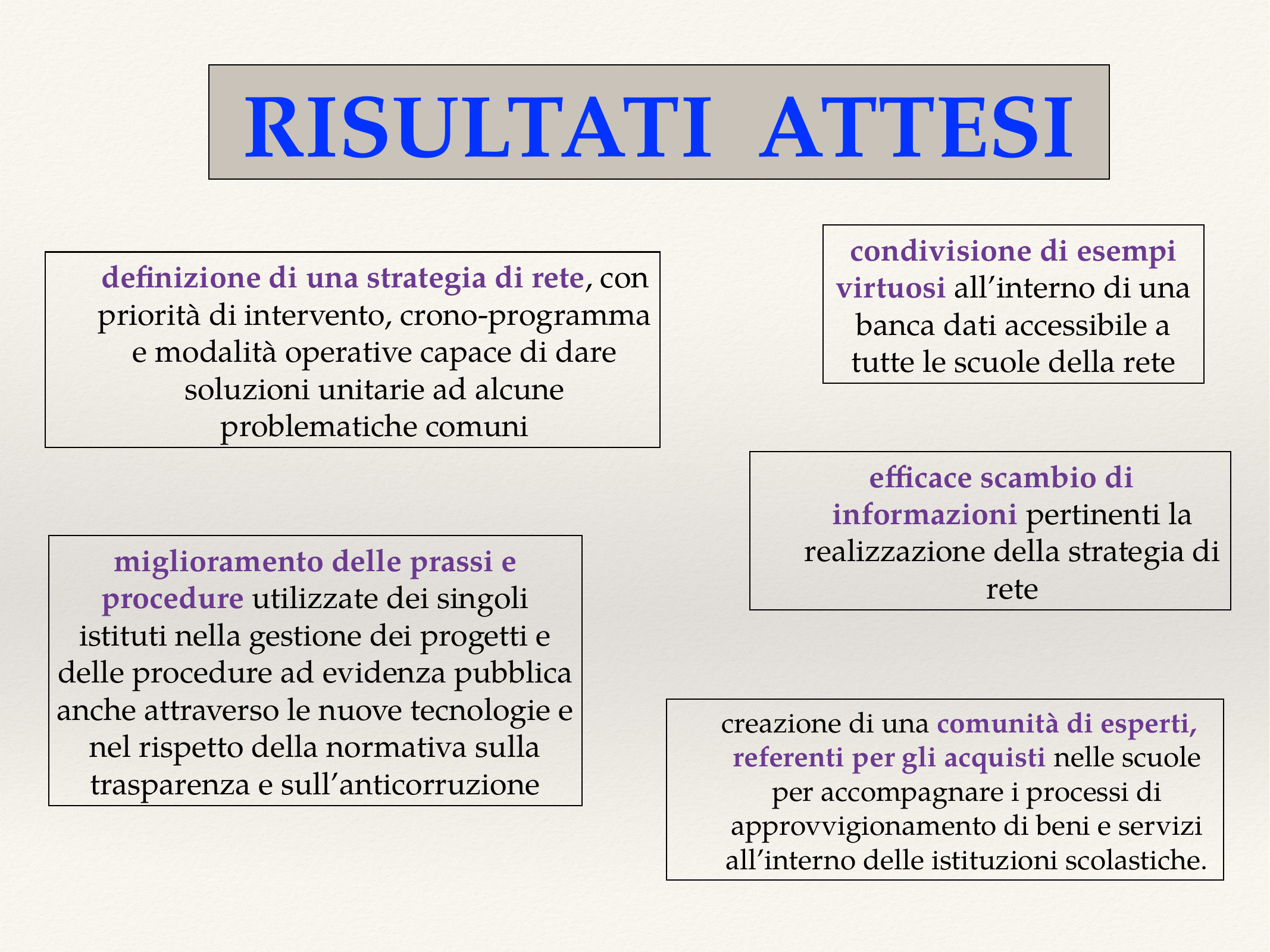

RISULTATI  ATTESI
   definizione di una strategia di rete, con priorità di intervento, crono-programma e modalità operative capace di dare soluzioni unitarie ad alcune problematiche comuni
condivisione di esempi virtuosi all’interno di una banca dati accessibile a tutte le scuole della rete
efficace scambio di informazioni pertinenti la realizzazione della strategia di rete
miglioramento delle prassi e procedure utilizzate dei singoli istituti nella gestione dei progetti e delle procedure ad evidenza pubblica anche attraverso le nuove tecnologie e nel rispetto della normativa sulla trasparenza e sull’anticorruzione
 creazione di una comunità di esperti, referenti per gli acquisti nelle scuole per accompagnare i processi di approvvigionamento di beni e servizi all’interno delle istituzioni scolastiche.